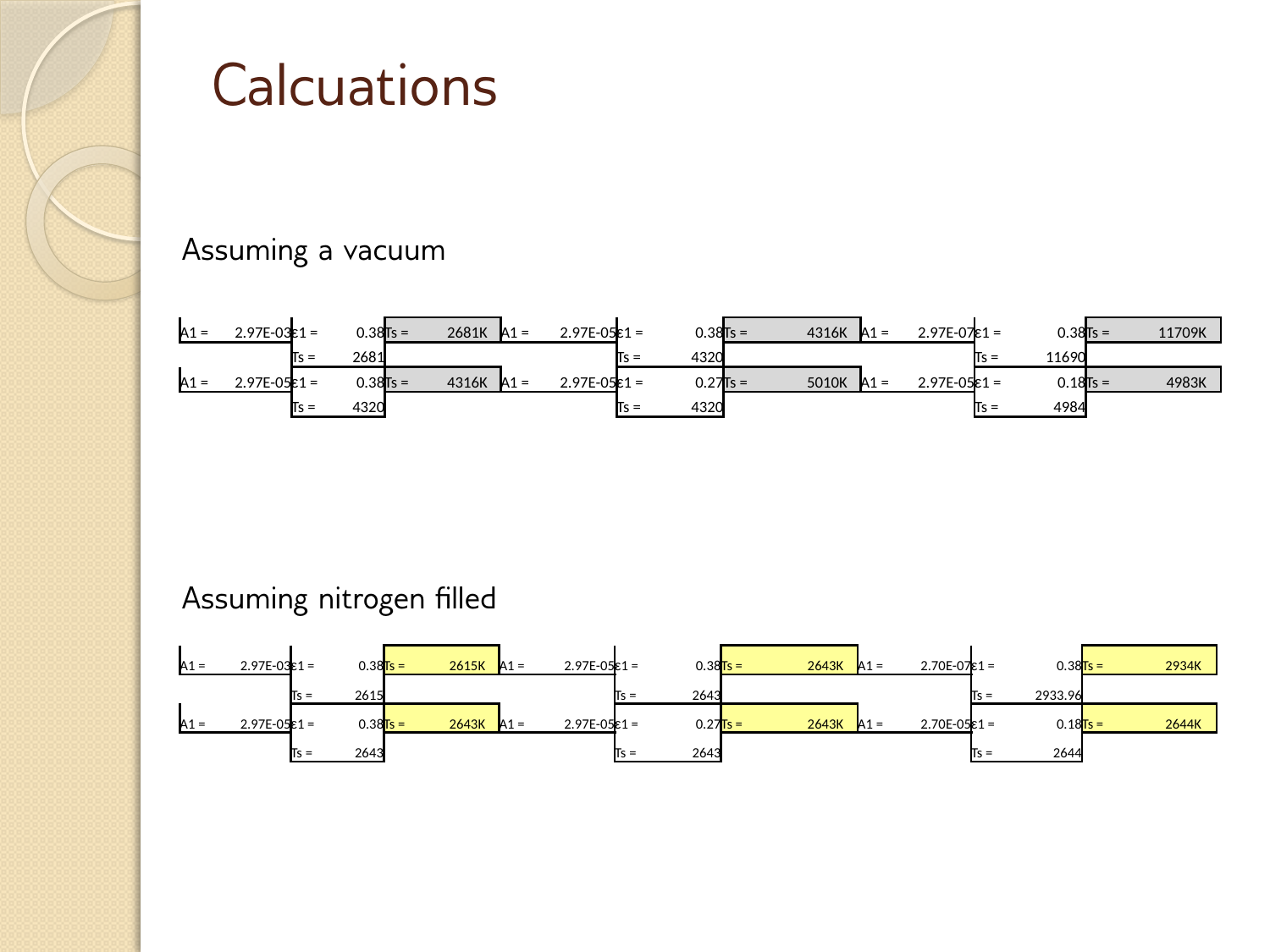

# Calcuations
Assuming a vacuum
| A1 = | 2.97E-03 | ε1 = | 0.38 | Ts = | 2681 | K | A1 = | 2.97E-05 | ε1 = | 0.38 | Ts = | 4316 | K | A1 = | 2.97E-07 | ε1 = | 0.38 | Ts = | 11709 | K |
| --- | --- | --- | --- | --- | --- | --- | --- | --- | --- | --- | --- | --- | --- | --- | --- | --- | --- | --- | --- | --- |
|  |  | Ts = | 2681 |  |  |  |  |  | Ts = | 4320 |  |  |  |  |  | Ts = | 11690 |  |  |  |
| A1 = | 2.97E-05 | ε1 = | 0.38 | Ts = | 4316 | K | A1 = | 2.97E-05 | ε1 = | 0.27 | Ts = | 5010 | K | A1 = | 2.97E-05 | ε1 = | 0.18 | Ts = | 4983 | K |
|  |  | Ts = | 4320 |  |  |  |  |  | Ts = | 4320 |  |  |  |  |  | Ts = | 4984 |  |  |  |
Assuming nitrogen filled
| A1 = | 2.97E-03 | ε1 = | 0.38 | Ts = | 2615 | K | A1 = | 2.97E-05 | ε1 = | 0.38 | Ts = | 2643 | K | A1 = | 2.70E-07 | ε1 = | 0.38 | Ts = | 2934 | K |
| --- | --- | --- | --- | --- | --- | --- | --- | --- | --- | --- | --- | --- | --- | --- | --- | --- | --- | --- | --- | --- |
|  |  | Ts = | 2615 |  |  |  |  |  | Ts = | 2643 |  |  |  |  |  | Ts = | 2933.96 |  |  |  |
| A1 = | 2.97E-05 | ε1 = | 0.38 | Ts = | 2643 | K | A1 = | 2.97E-05 | ε1 = | 0.27 | Ts = | 2643 | K | A1 = | 2.70E-05 | ε1 = | 0.18 | Ts = | 2644 | K |
|  |  | Ts = | 2643 |  |  |  |  |  | Ts = | 2643 |  |  |  |  |  | Ts = | 2644 |  |  |  |